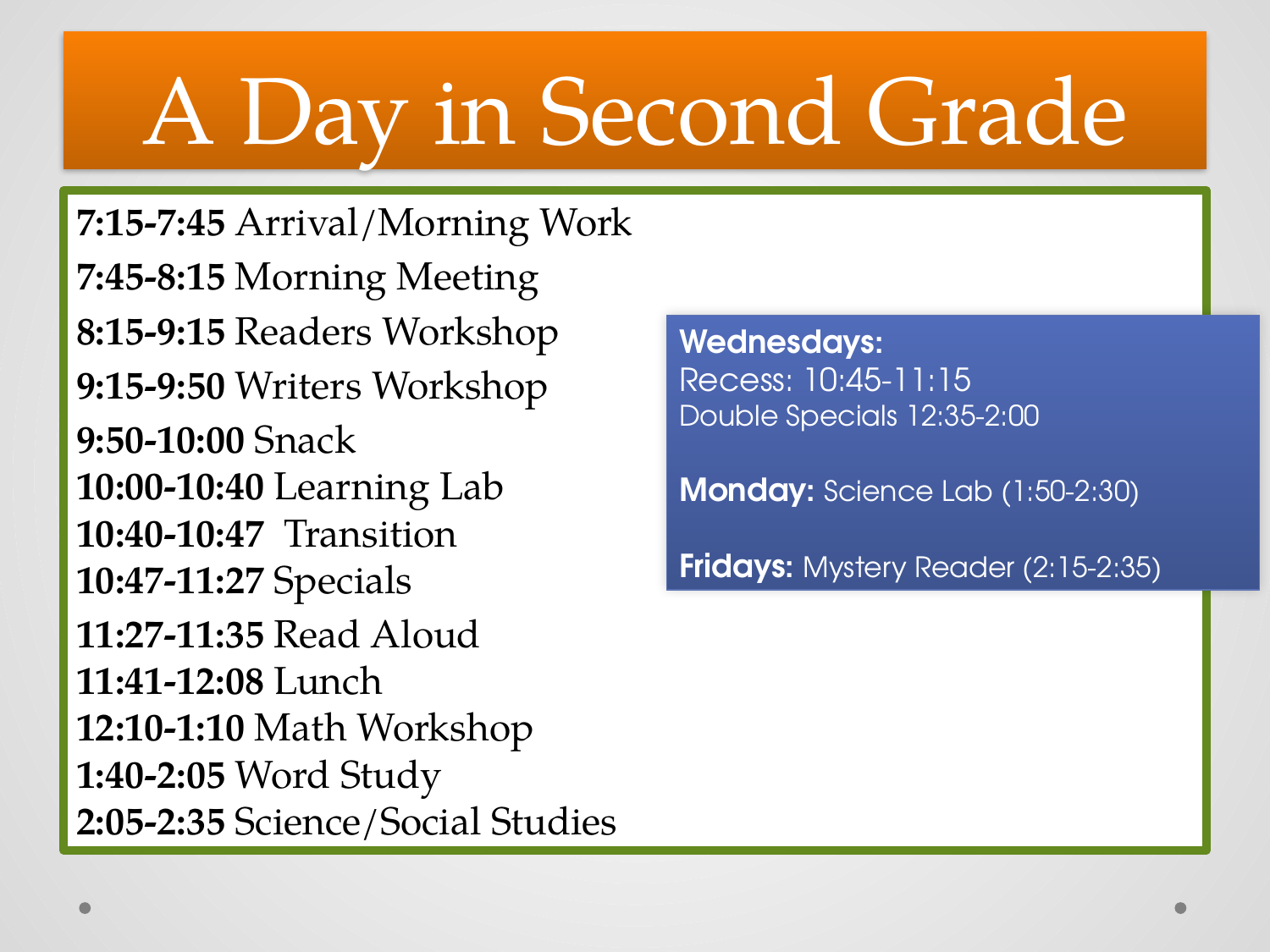

# A Day in Second Grade
7:15-7:45 Arrival/Morning Work
7:45-8:15 Morning Meeting
8:15-9:15 Readers Workshop
9:15-9:50 Writers Workshop
9:50-10:00 Snack
10:00-10:40 Learning Lab 
10:40-10:47  Transition
10:47-11:27 Specials
11:27-11:35 Read Aloud
11:41-12:08 Lunch
12:10-1:10 Math Workshop
1:40-2:05 Word Study
2:05-2:35 Science/Social Studies
Wednesdays:
Recess: 10:45-11:15
Double Specials 12:35-2:00

Monday: Science Lab (1:50-2:30)

Fridays: Mystery Reader (2:15-2:35)